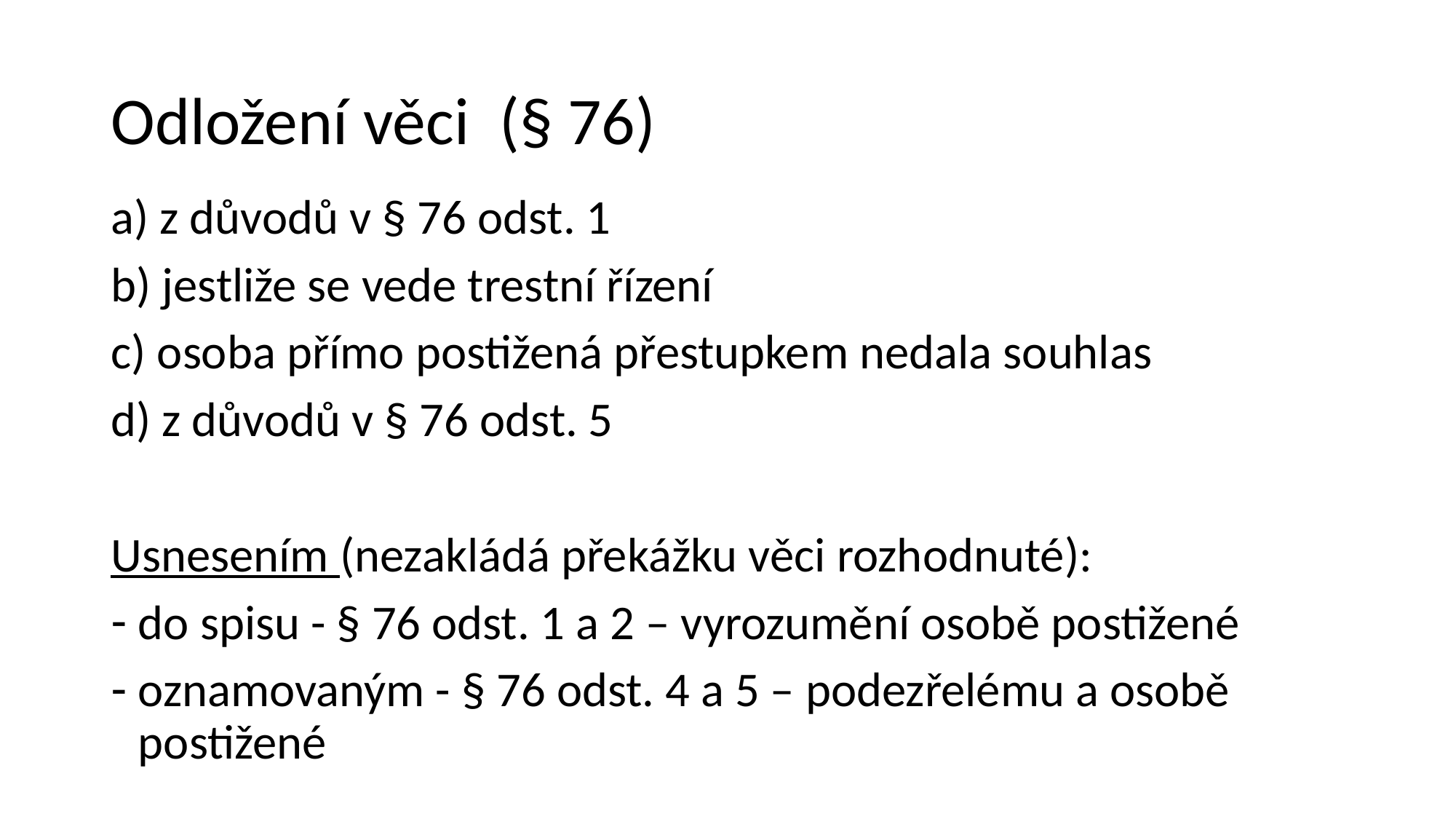

# Odložení věci  (§ 76)
a) z důvodů v § 76 odst. 1
b) jestliže se vede trestní řízení
c) osoba přímo postižená přestupkem nedala souhlas
d) z důvodů v § 76 odst. 5

Usnesením (nezakládá překážku věci rozhodnuté):
do spisu - § 76 odst. 1 a 2 – vyrozumění osobě postižené
oznamovaným - § 76 odst. 4 a 5 – podezřelému a osobě postižené